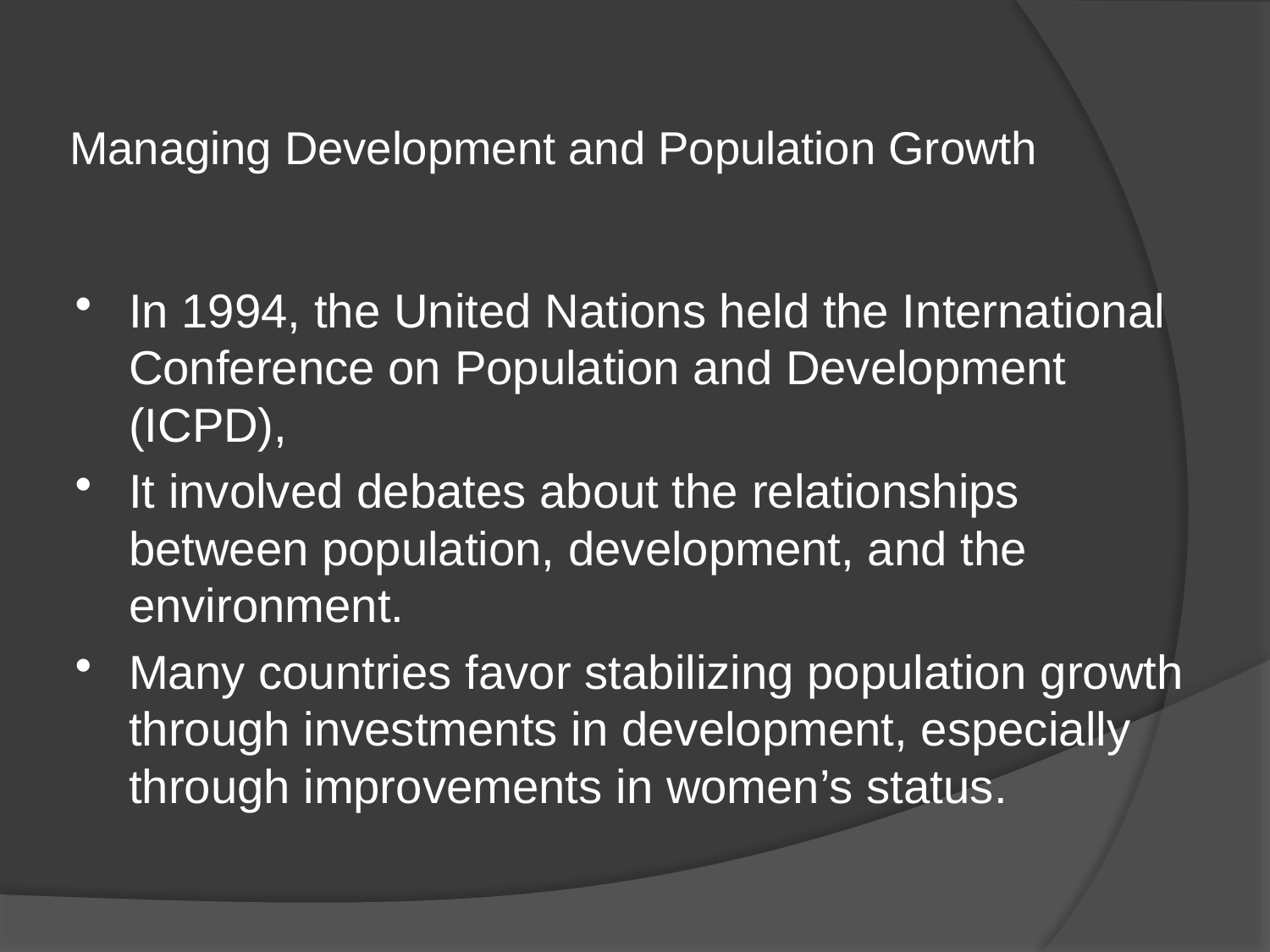

# Managing Development and Population Growth
In 1994, the United Nations held the International Conference on Population and Development (ICPD),
It involved debates about the relationships between population, development, and the environment.
Many countries favor stabilizing population growth through investments in development, especially through improvements in women’s status.